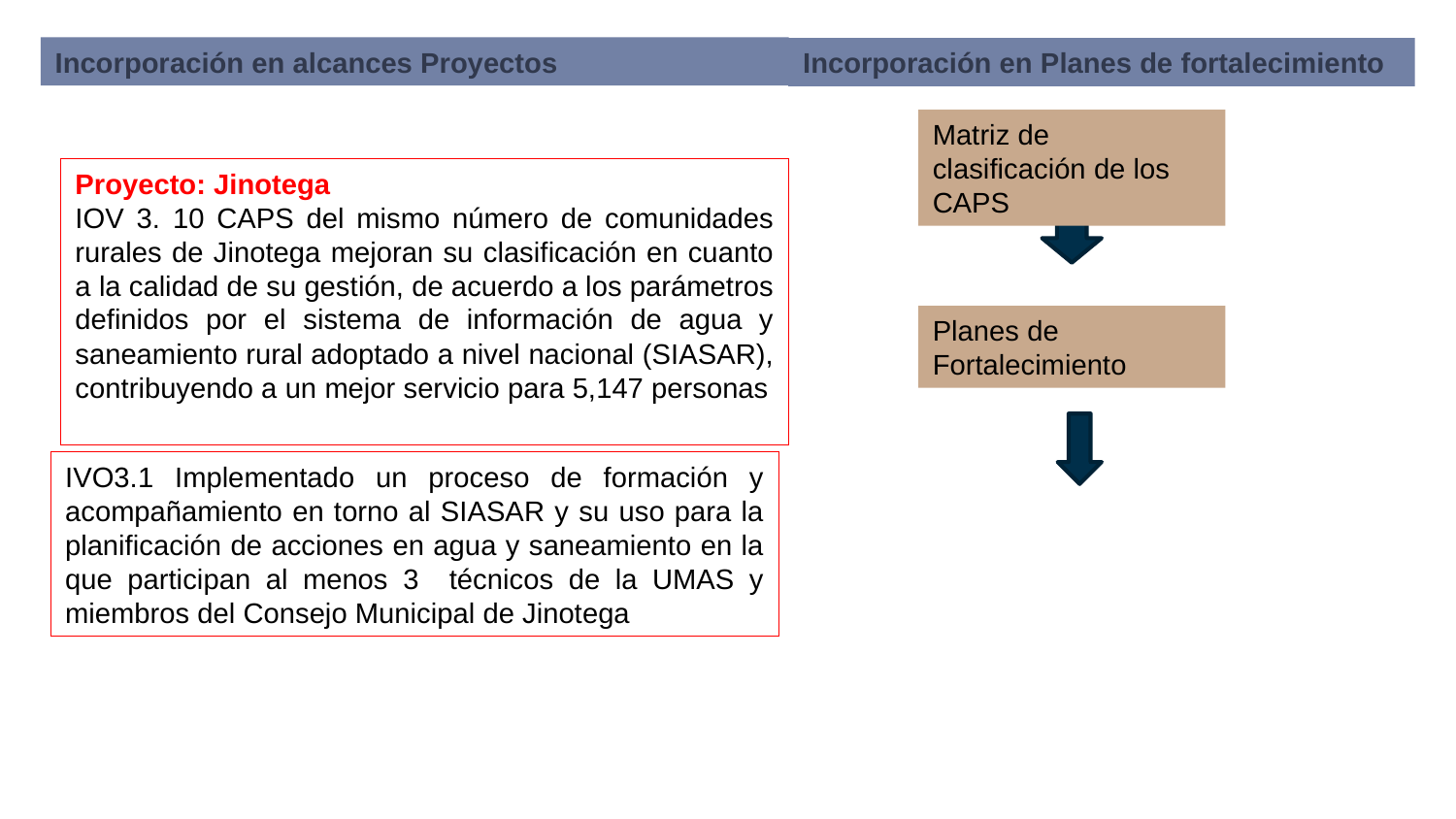

Incorporación en alcances Proyectos
Incorporación en Planes de fortalecimiento
Matriz de clasificación de los CAPS
Proyecto: Jinotega
IOV 3. 10 CAPS del mismo número de comunidades rurales de Jinotega mejoran su clasificación en cuanto a la calidad de su gestión, de acuerdo a los parámetros definidos por el sistema de información de agua y saneamiento rural adoptado a nivel nacional (SIASAR), contribuyendo a un mejor servicio para 5,147 personas

Planes de Fortalecimiento

IVO3.1 Implementado un proceso de formación y acompañamiento en torno al SIASAR y su uso para la planificación de acciones en agua y saneamiento en la que participan al menos 3  técnicos de la UMAS y miembros del Consejo Municipal de Jinotega